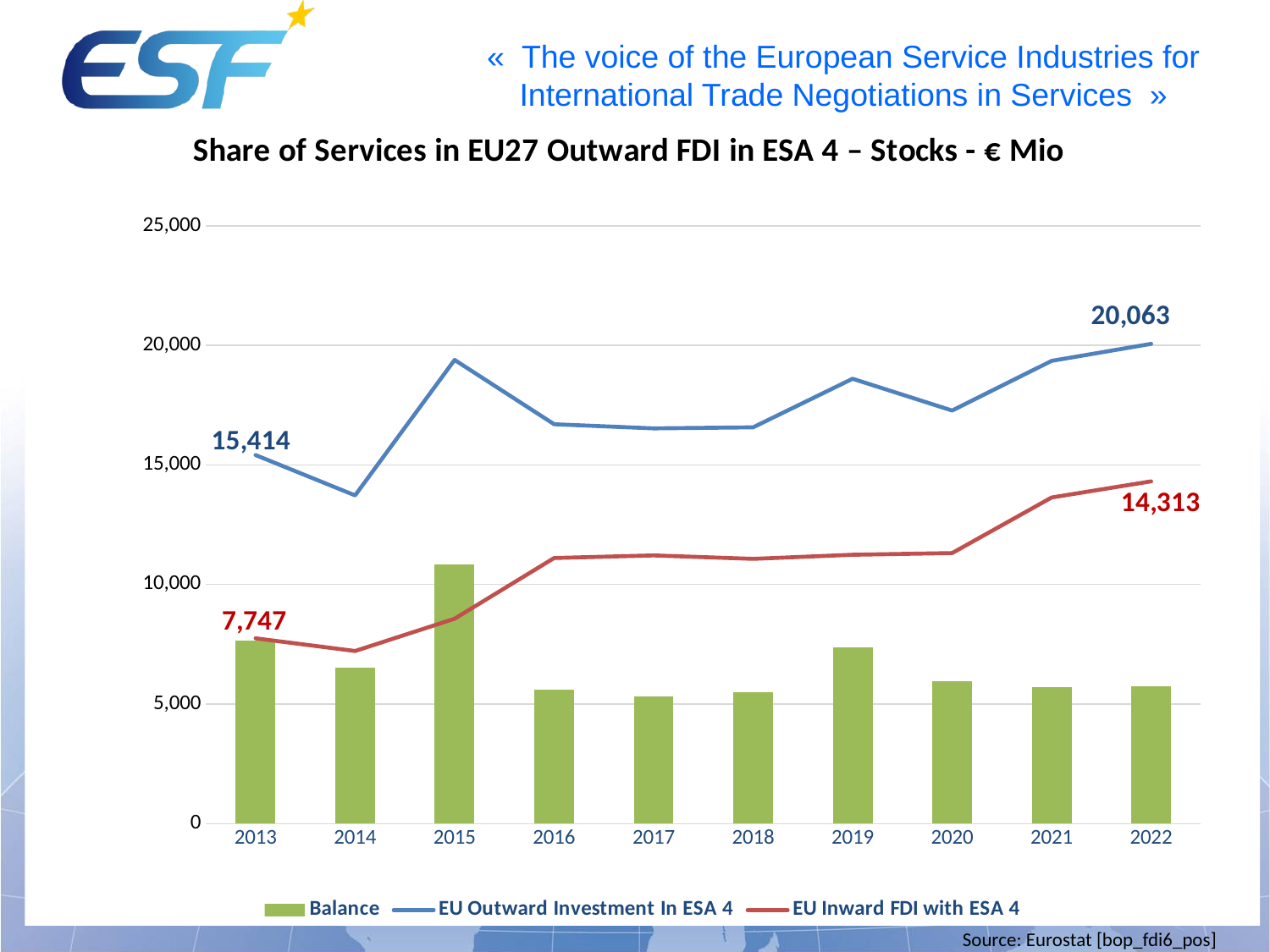

### Chart: Share of Services in EU27 Outward FDI in ESA 4 – Stocks - € Mio

| Category | Balance | EU Outward Investment In ESA 4 | EU Inward FDI with ESA 4 |
|---|---|---|---|
| 2013 | 7667.0 | 15414.0 | 7747.0 |
| 2014 | 6510.0 | 13726.0 | 7216.0 |
| 2015 | 10826.0 | 19393.0 | 8567.0 |
| 2016 | 5595.0 | 16702.0 | 11107.0 |
| 2017 | 5316.0 | 16530.0 | 11214.0 |
| 2018 | 5502.0 | 16572.0 | 11070.0 |
| 2019 | 7363.0 | 18605.0 | 11242.0 |
| 2020 | 5961.0 | 17275.0 | 11314.0 |
| 2021 | 5714.0 | 19352.0 | 13638.0 |
| 2022 | 5750.0 | 20063.0 | 14313.0 |
Source: Eurostat [bop_fdi6_pos]